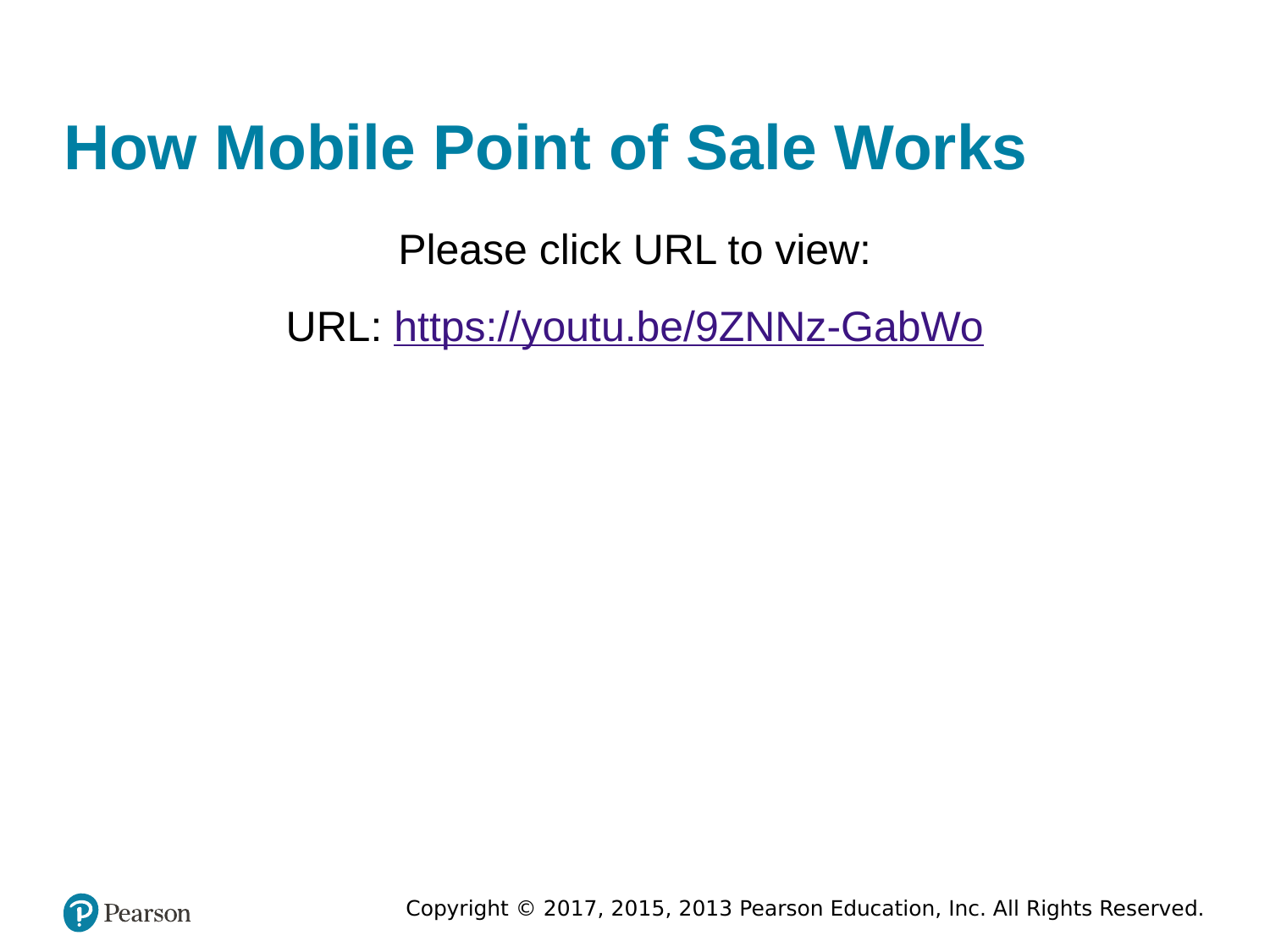

# How Mobile Point of Sale Works
Please click URL to view:
URL: https://youtu.be/9ZNNz-GabWo